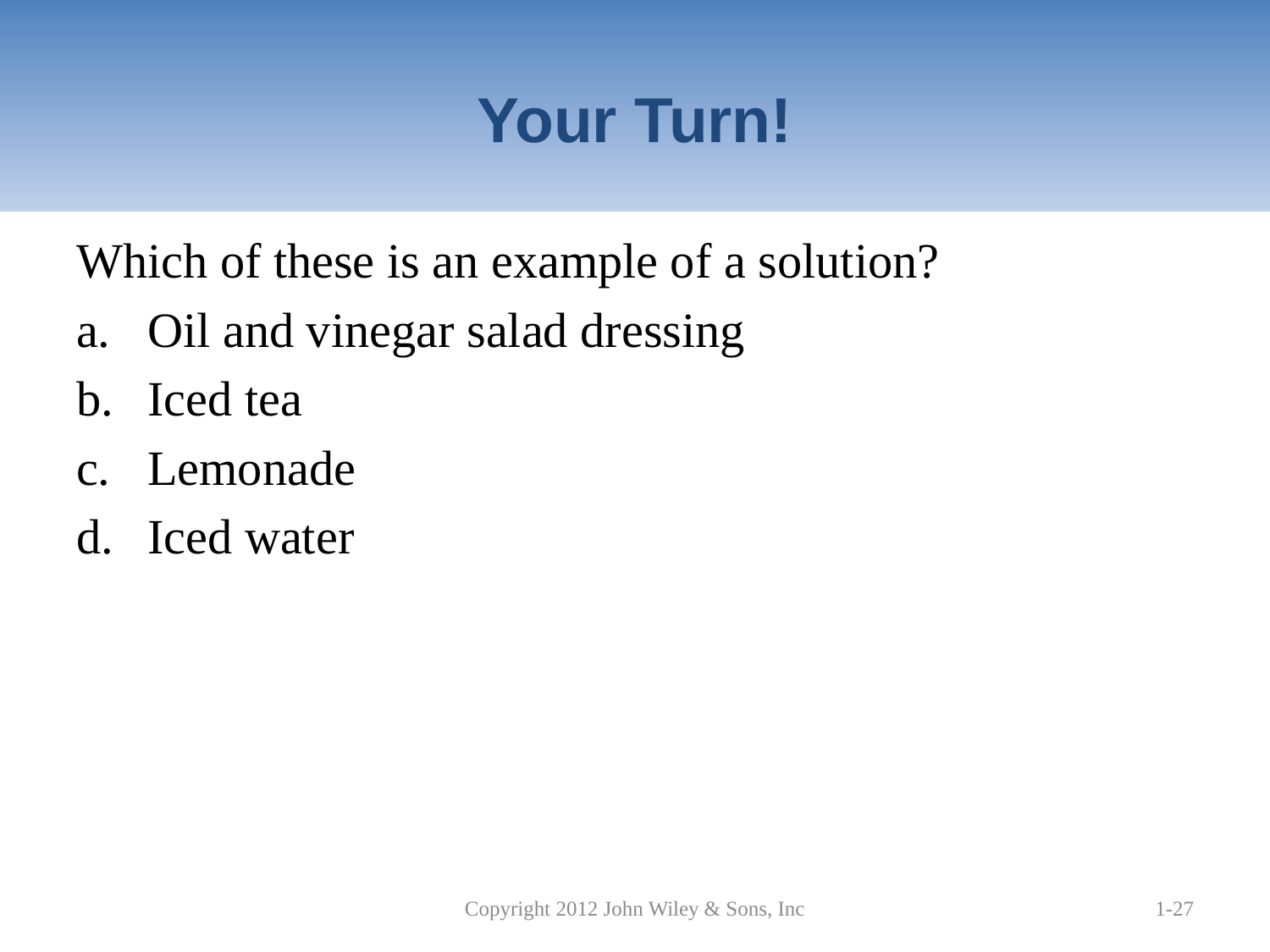

# Your Turn!
Which of these is an example of a solution?
Oil and vinegar salad dressing
Iced tea
Lemonade
Iced water

Copyright 2012 John Wiley & Sons, Inc
1-27